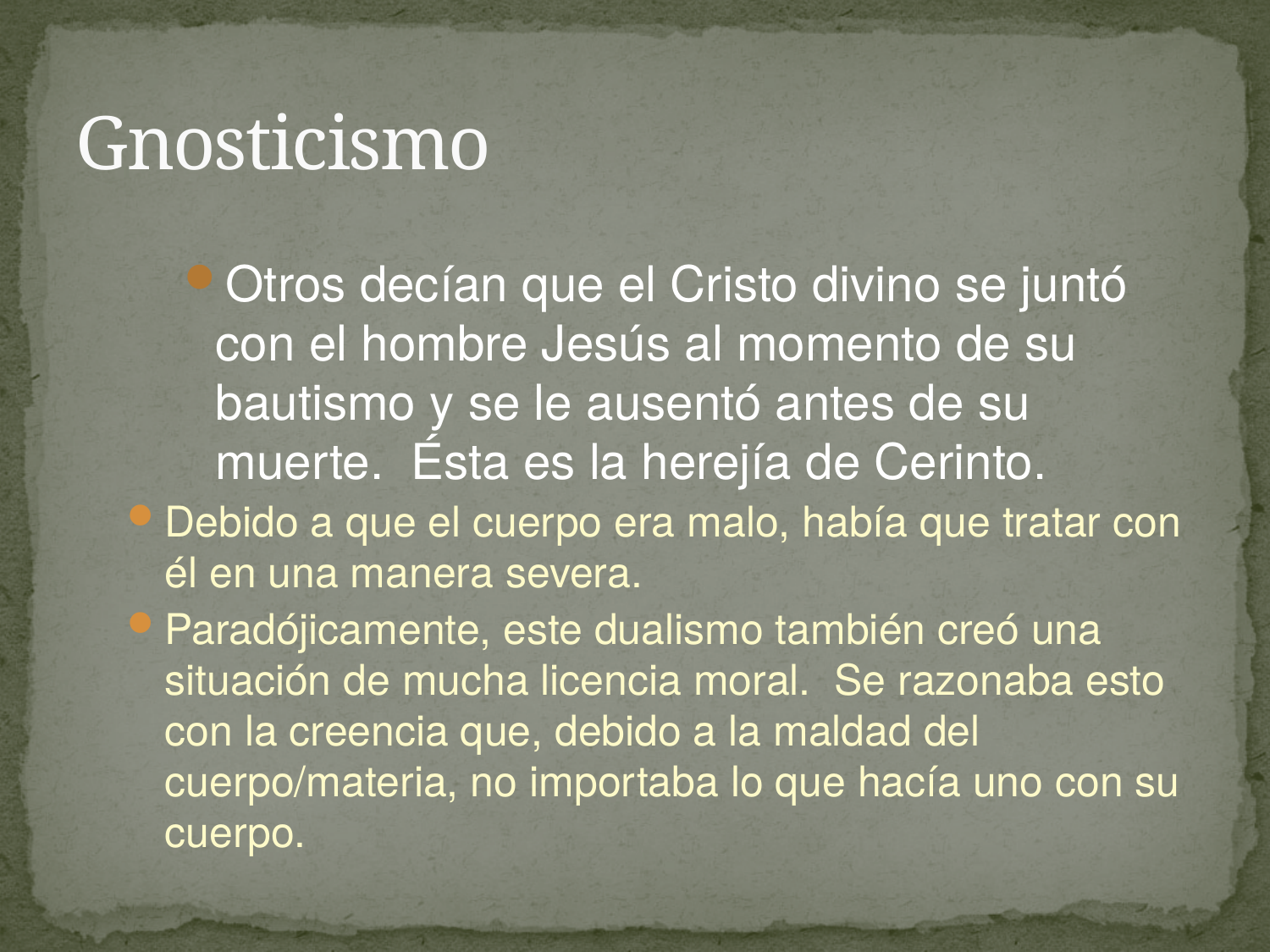

# Gnosticismo
Otros decían que el Cristo divino se juntó con el hombre Jesús al momento de su bautismo y se le ausentó antes de su muerte.  Ésta es la herejía de Cerinto.
Debido a que el cuerpo era malo, había que tratar con él en una manera severa.
Paradójicamente, este dualismo también creó una situación de mucha licencia moral.  Se razonaba esto con la creencia que, debido a la maldad del cuerpo/materia, no importaba lo que hacía uno con su cuerpo.